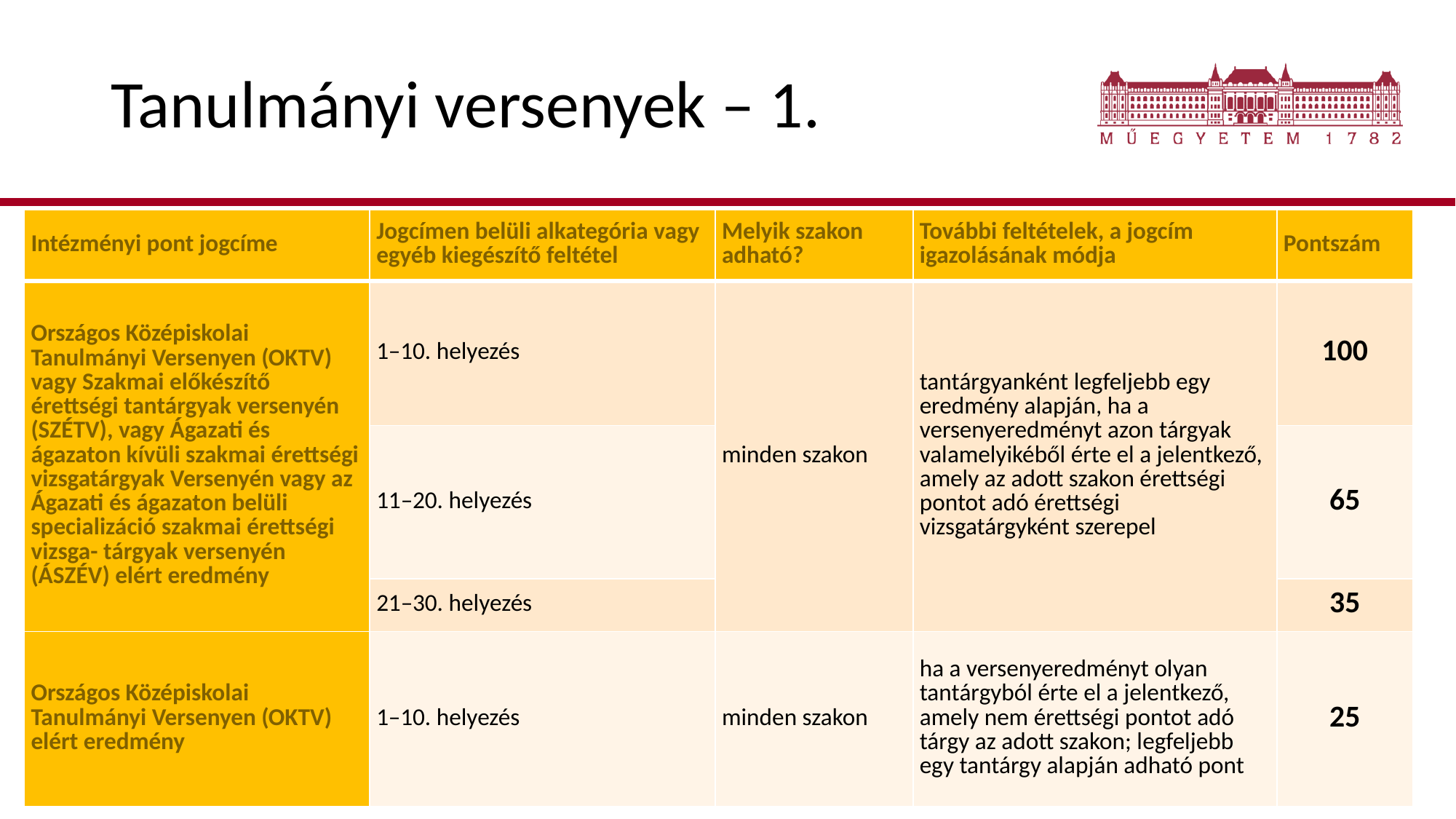

# Tanulmányi versenyek – 1.
| Intézményi pont jogcíme | Jogcímen belüli alkategória vagy egyéb kiegészítő feltétel | Melyik szakon adható? | További feltételek, a jogcím igazolásának módja | Pontszám |
| --- | --- | --- | --- | --- |
| Országos Középiskolai Tanulmányi Versenyen (OKTV) vagy Szakmai előkészítő érettségi tantárgyak versenyén (SZÉTV), vagy Ágazati és ágazaton kívüli szakmai érettségi vizsgatárgyak Versenyén vagy az Ágazati és ágazaton belüli specializáció szakmai érettségi vizsga- tárgyak versenyén (ÁSZÉV) elért eredmény | 1–10. helyezés | minden szakon | tantárgyanként legfeljebb egy eredmény alapján, ha a versenyeredményt azon tárgyak valamelyikéből érte el a jelentkező, amely az adott szakon érettségi pontot adó érettségi vizsgatárgyként szerepel | 100 |
|  | 11–20. helyezés |  |  | 65 |
|  | 21–30. helyezés |  |  | 35 |
| Országos Középiskolai Tanulmányi Versenyen (OKTV) elért eredmény | 1–10. helyezés | minden szakon | ha a versenyeredményt olyan tantárgyból érte el a jelentkező, amely nem érettségi pontot adó tárgy az adott szakon; legfeljebb egy tantárgy alapján adható pont | 25 |
Fókuszban a felvételi - középiskolai tanári ankét - Budapesti Műszaki és Gazdaságtudományi Egyetem
14